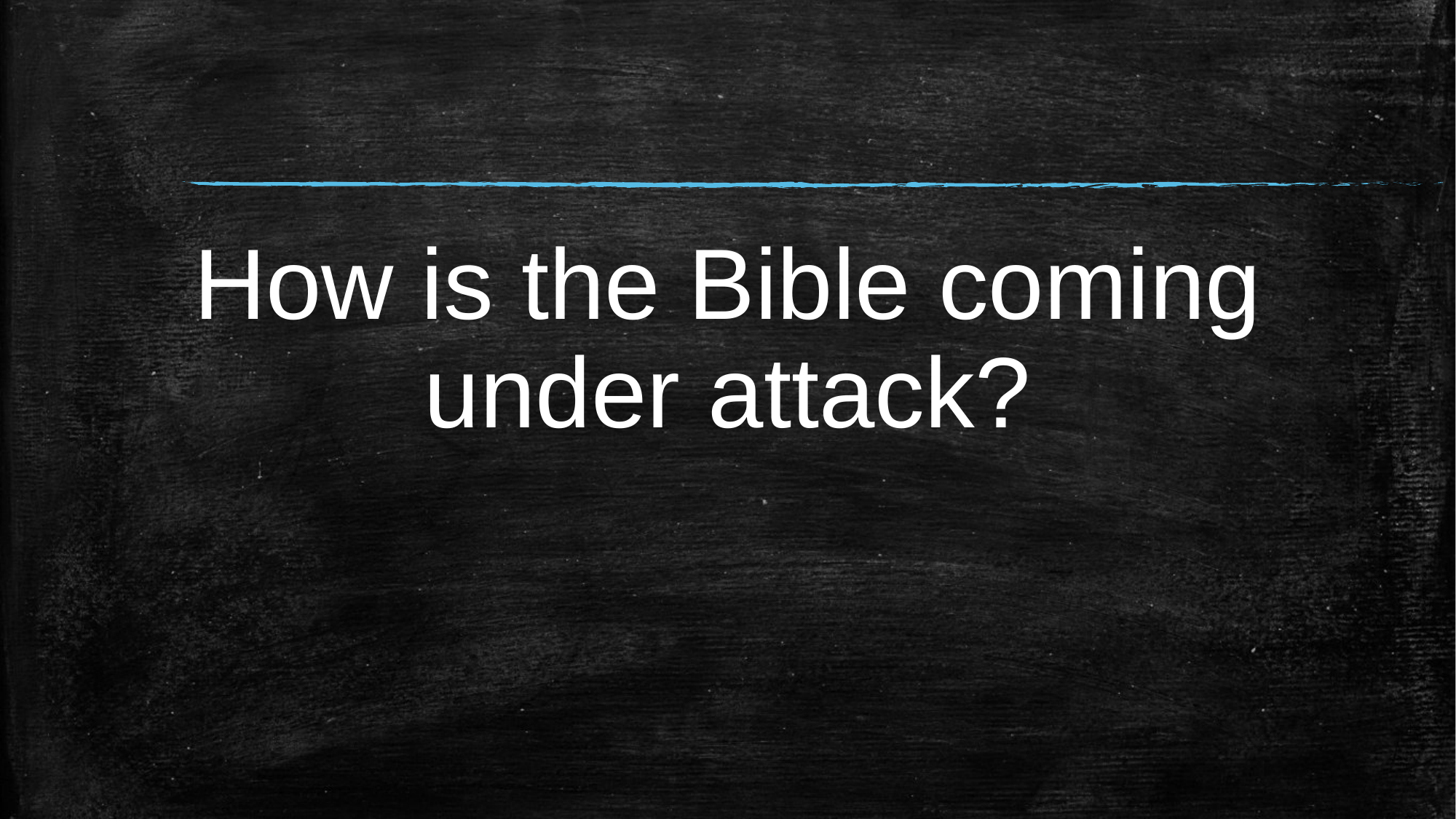

#
How is the Bible coming under attack?